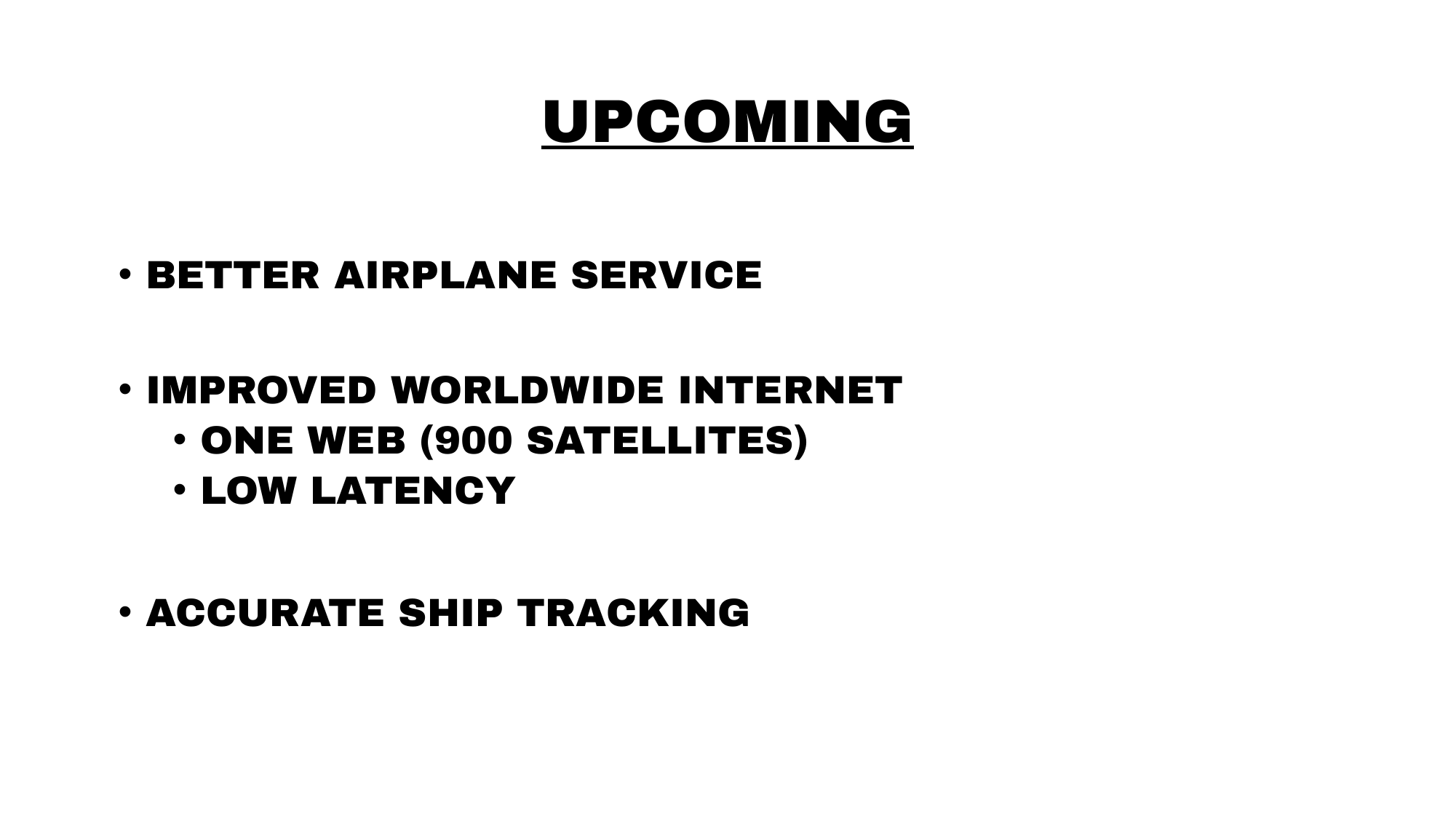

# UPCOMING
BETTER AIRPLANE SERVICE

IMPROVED WORLDWIDE INTERNET
ONE WEB (900 SATELLITES)
LOW LATENCY

ACCURATE SHIP TRACKING